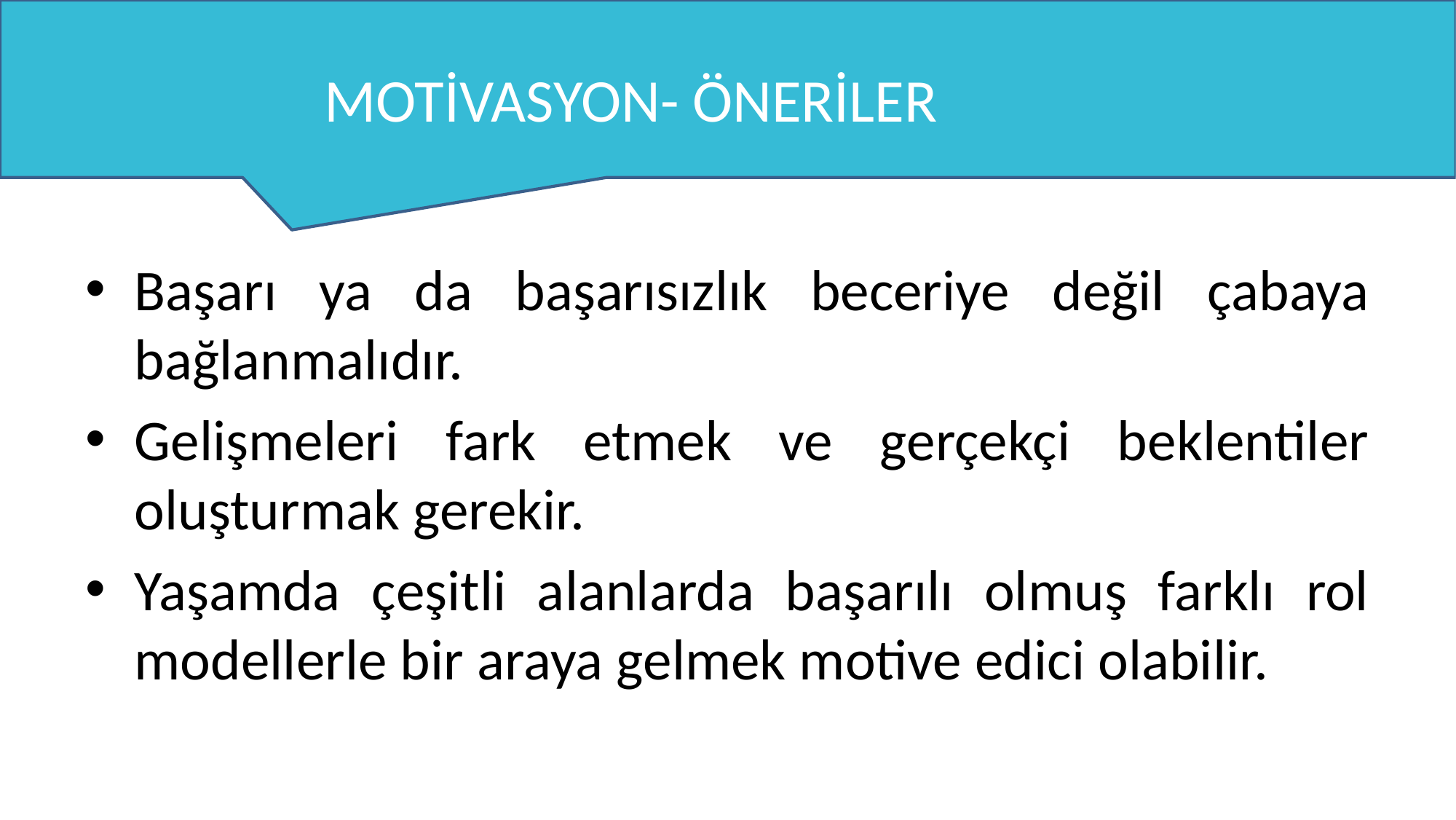

# MOTİVASYON- ÖNERİLER
Başarı ya da başarısızlık beceriye değil çabaya bağlanmalıdır.
Gelişmeleri fark etmek ve gerçekçi beklentiler oluşturmak gerekir.
Yaşamda çeşitli alanlarda başarılı olmuş farklı rol modellerle bir araya gelmek motive edici olabilir.